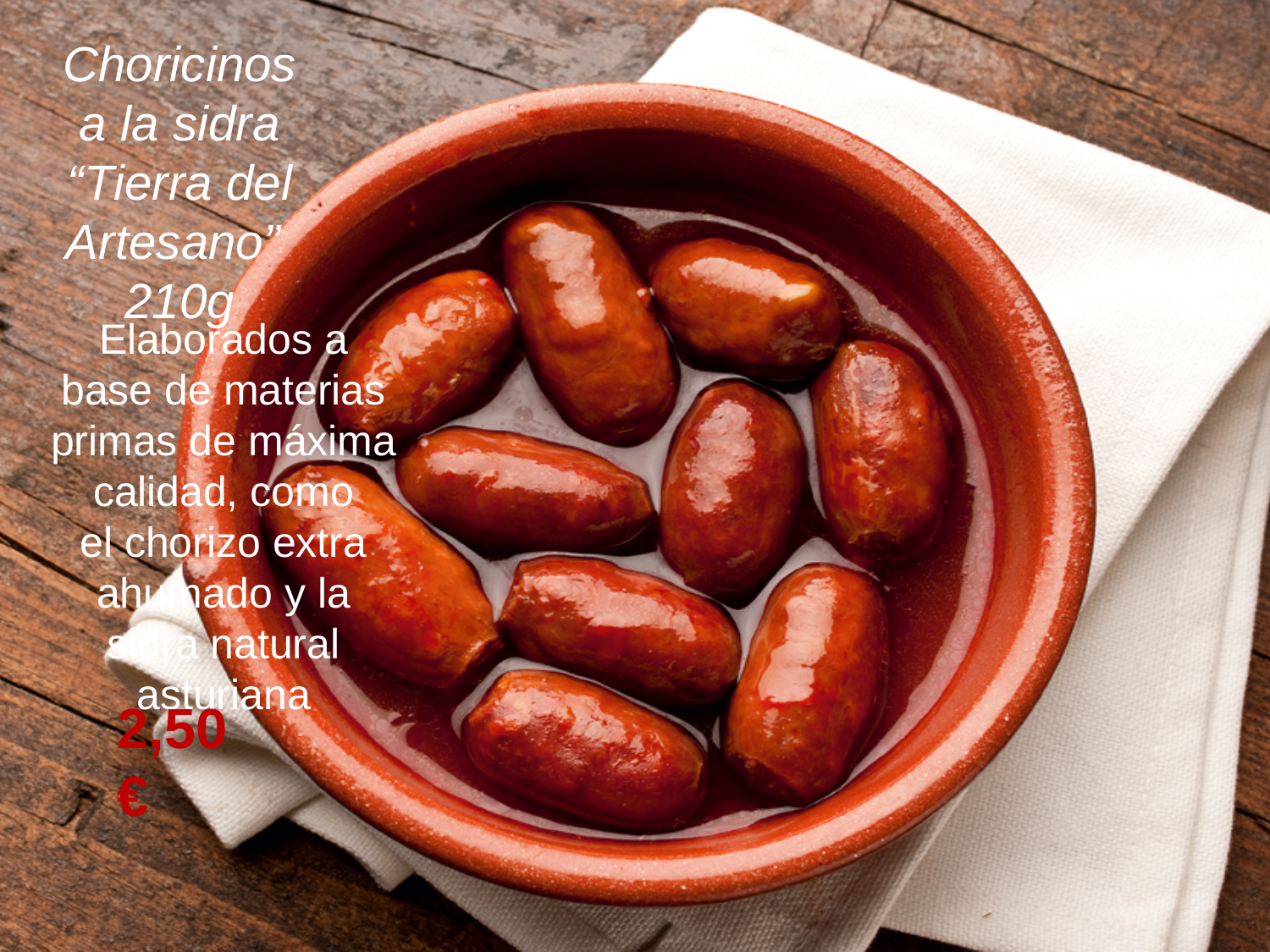

Choricinos a la sidra “Tierra del Artesano”
210g
Elaborados a base de materias primas de máxima calidad, como el chorizo extra ahumado y la sidra natural asturiana
2,50€